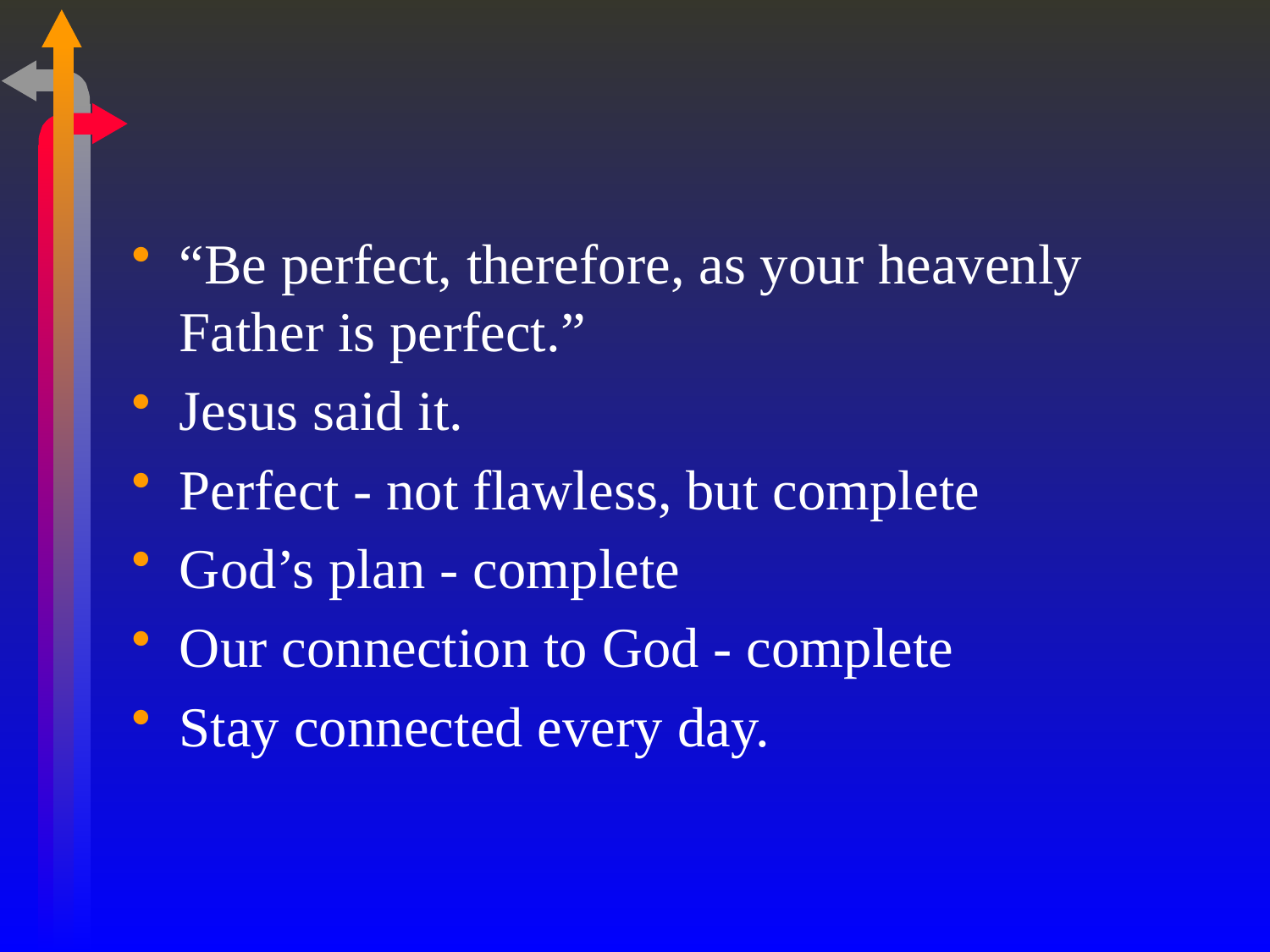

#
“Be perfect, therefore, as your heavenly Father is perfect.”
Jesus said it.
Perfect - not flawless, but complete
God’s plan - complete
Our connection to God - complete
Stay connected every day.